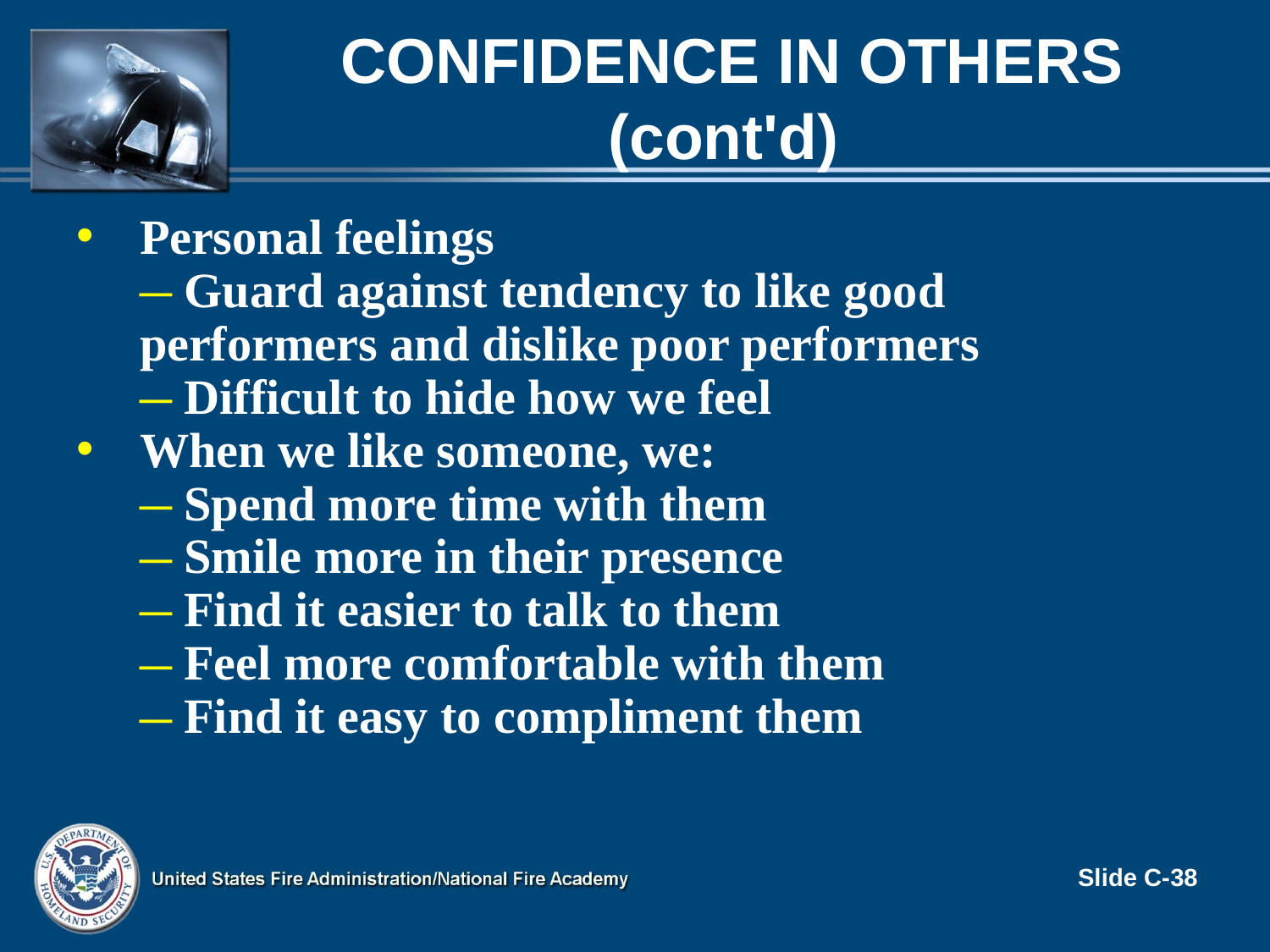

# Confidence in Others (cont'd)
Personal feelings
 Guard against tendency to like good performers and dislike poor performers
 Difficult to hide how we feel
When we like someone, we:
 Spend more time with them
 Smile more in their presence
 Find it easier to talk to them
 Feel more comfortable with them
 Find it easy to compliment them
Slide C-38